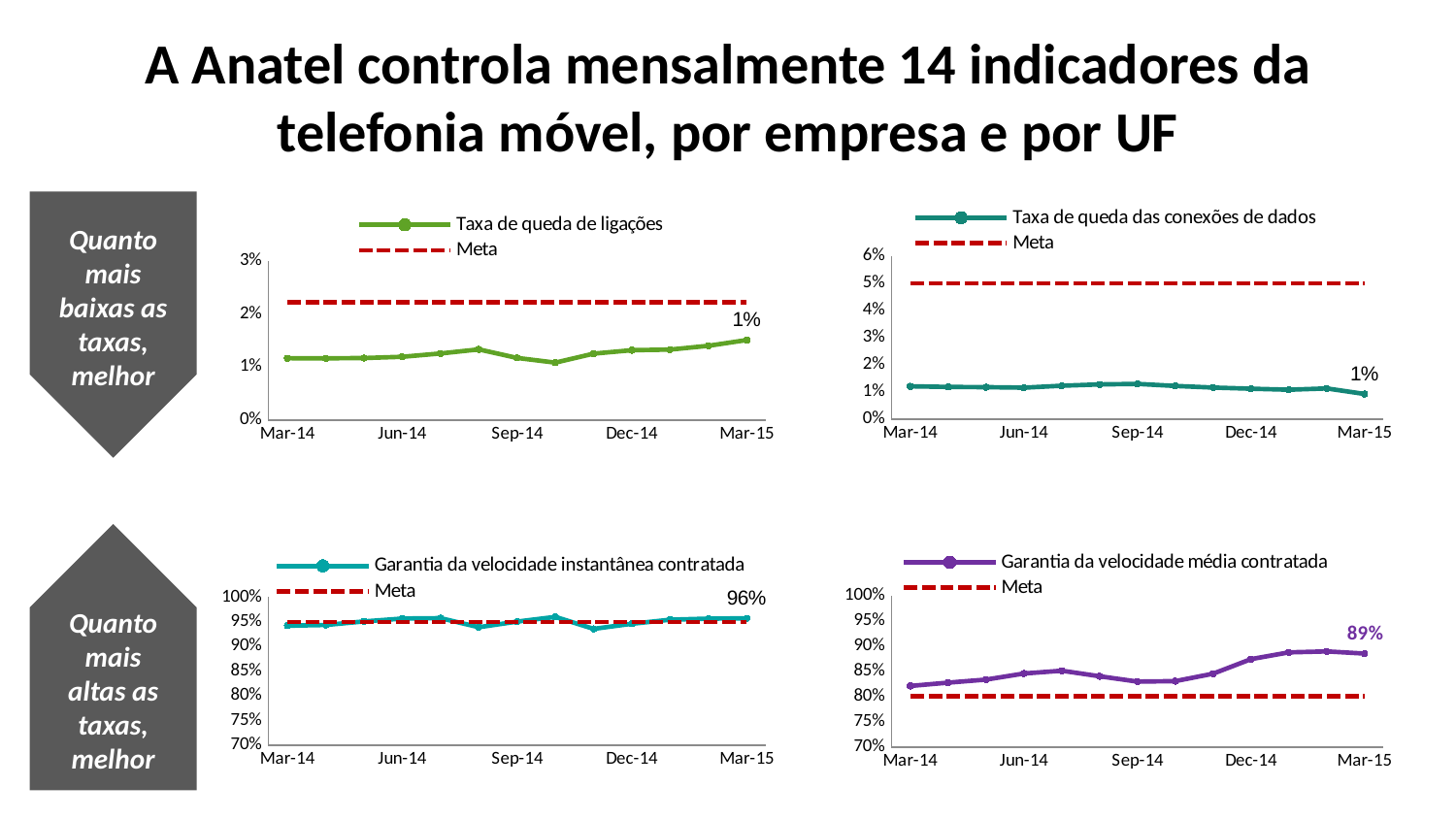

A Anatel controla mensalmente 14 indicadores da telefonia móvel, por empresa e por UF

### Chart

| Category | Taxa de queda das conexões de dados | Meta |
|---|---|---|
| 41699 | 0.01202338709677419 | 0.05 |
| 41730 | 0.011799199999999989 | 0.05 |
| 41760 | 0.011706299212598425 | 0.05 |
| 41791 | 0.011520930232558133 | 0.05 |
| 41821 | 0.012251937984496097 | 0.05 |
| 41852 | 0.01273333333333332 | 0.05 |
| 41883 | 0.012917054263565885 | 0.05 |
| 41913 | 0.01214999999999998 | 0.05 |
| 41944 | 0.011558778625954181 | 0.05 |
| 41974 | 0.011145801526717555 | 0.05 |
| 42005 | 0.010764999999999981 | 0.05 |
| 42036 | 0.011244285714285705 | 0.05 |
| 42064 | 0.009197857142857134 | 0.05 |

### Chart

| Category | Taxa de queda de ligações | Meta |
|---|---|---|
| 41699 | 0.010476013513513514 | 0.020000000000000007 |
| 41730 | 0.010450673400673391 | 0.020000000000000007 |
| 41760 | 0.010499333333333331 | 0.020000000000000007 |
| 41791 | 0.010713861386138602 | 0.020000000000000007 |
| 41821 | 0.011280033003300336 | 0.020000000000000007 |
| 41852 | 0.011969078947368431 | 0.020000000000000007 |
| 41883 | 0.010524262295081969 | 0.020000000000000007 |
| 41913 | 0.009721405228758171 | 0.020000000000000007 |
| 41944 | 0.01124739413680783 | 0.020000000000000007 |
| 41974 | 0.011832467532467536 | 0.020000000000000007 |
| 42005 | 0.01193795275590552 | 0.020000000000000007 |
| 42036 | 0.012581703470031553 | 0.020000000000000007 |
| 42064 | 0.013547401574803166 | 0.020000000000000007 |
Quanto mais baixas as taxas, melhor

### Chart

| Category | Garantia da velocidade média contratada | Meta |
|---|---|---|
| 41699 | 0.8210488000000004 | 0.8 |
| 41730 | 0.8276338842975206 | 0.8 |
| 41760 | 0.8336563025210084 | 0.8 |
| 41791 | 0.845704132231405 | 0.8 |
| 41821 | 0.85134132231405 | 0.8 |
| 41852 | 0.8403272727272729 | 0.8 |
| 41883 | 0.8297462809917355 | 0.8 |
| 41913 | 0.8306033057851235 | 0.8 |
| 41944 | 0.8453776000000004 | 0.8 |
| 41974 | 0.8743304000000005 | 0.8 |
| 42005 | 0.8877567999999996 | 0.8 |
| 42036 | 0.8897832000000001 | 0.8 |
| 42064 | 0.8853823999999993 | 0.8 |

### Chart

| Category | Garantia da velocidade instantânea contratada | Meta |
|---|---|---|
| 41699 | 0.9421823999999998 | 0.9500000000000002 |
| 41730 | 0.9436520661157027 | 0.9500000000000002 |
| 41760 | 0.9509092436974796 | 0.9500000000000002 |
| 41791 | 0.9566694214876036 | 0.9500000000000002 |
| 41821 | 0.9574636363636365 | 0.9500000000000002 |
| 41852 | 0.9391793388429754 | 0.9500000000000002 |
| 41883 | 0.9504776859504135 | 0.9500000000000002 |
| 41913 | 0.9601066115702478 | 0.9500000000000002 |
| 41944 | 0.9357816000000003 | 0.9500000000000002 |
| 41974 | 0.9460895999999999 | 0.9500000000000002 |
| 42005 | 0.9544048000000006 | 0.9500000000000002 |
| 42036 | 0.9565152 | 0.9500000000000002 |
| 42064 | 0.957128 | 0.9500000000000002 |
Quanto mais altas as taxas, melhor